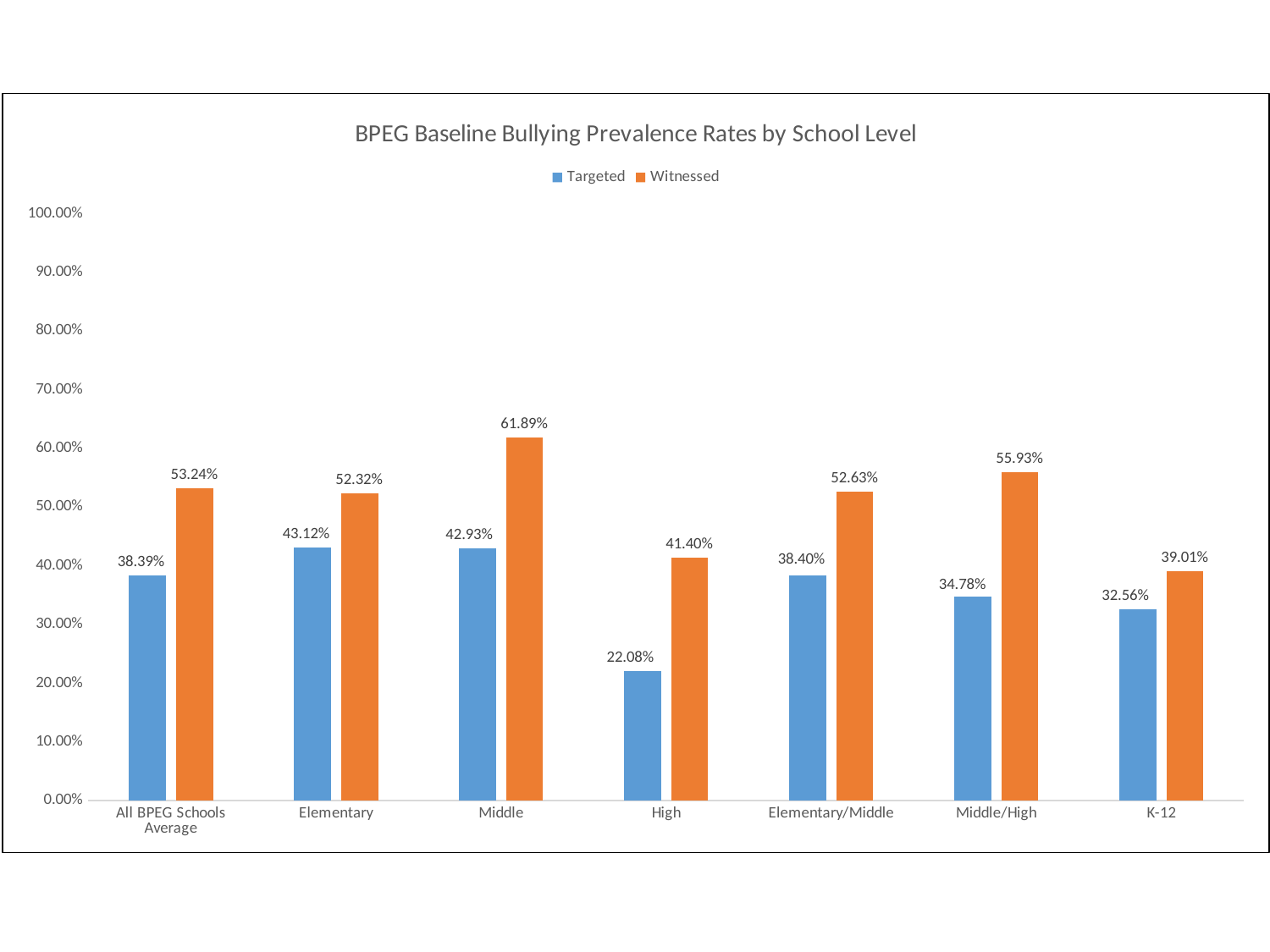

### Chart: BPEG Baseline Bullying Prevalence Rates by School Level

| Category | Targeted | Witnessed |
|---|---|---|
| All BPEG Schools Average | 0.3839 | 0.5324 |
| Elementary | 0.4312 | 0.5232 |
| Middle | 0.4293 | 0.6189 |
| High | 0.2208 | 0.414 |
| Elementary/Middle | 0.384 | 0.5263 |
| Middle/High | 0.3478 | 0.5593 |
| K-12 | 0.3256 | 0.3901 |